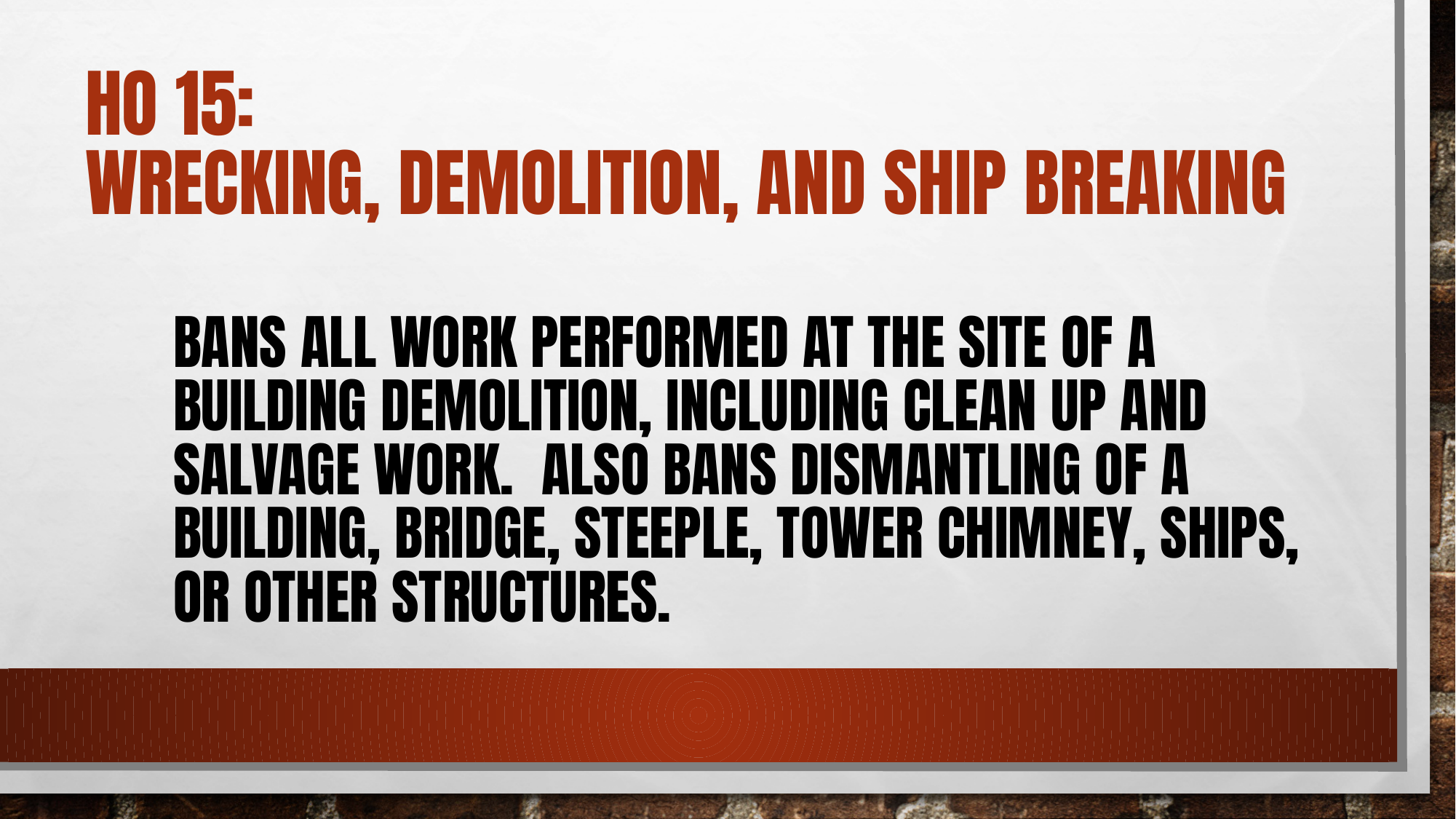

# HO 15: wrecking, demolition, and ship breaking

Bans all work performed at the site of a building demolition, including clean up and salvage work.  Also bans dismantling of a building, bridge, steeple, tower chimney, ships, or other structures.